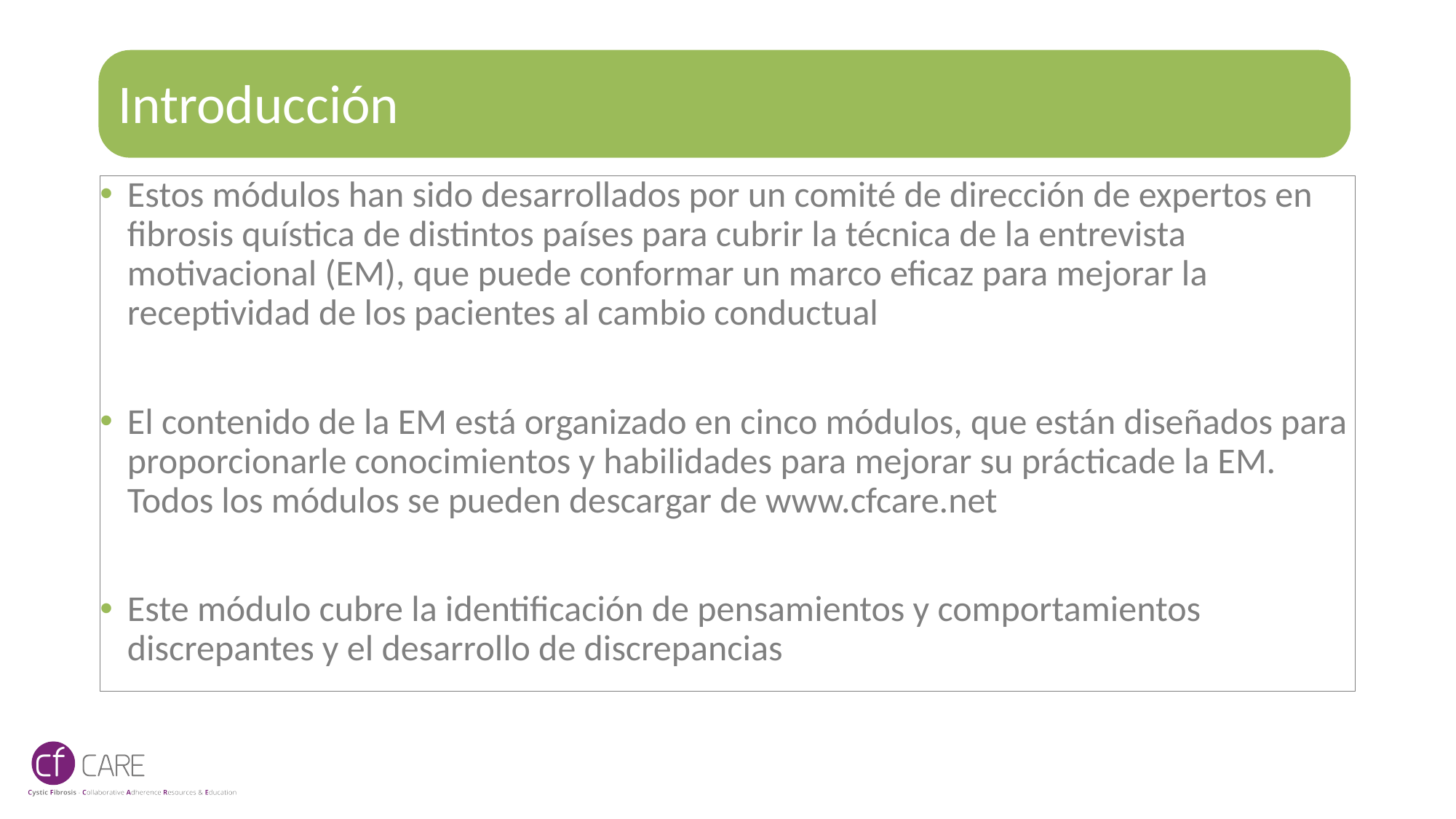

# Introducción
Estos módulos han sido desarrollados por un comité de dirección de expertos en fibrosis quística de distintos países para cubrir la técnica de la entrevista motivacional (EM), que puede conformar un marco eficaz para mejorar la receptividad de los pacientes al cambio conductual

El contenido de la EM está organizado en cinco módulos, que están diseñados para proporcionarle conocimientos y habilidades para mejorar su prácticade la EM. Todos los módulos se pueden descargar de www.cfcare.net

Este módulo cubre la identificación de pensamientos y comportamientos discrepantes y el desarrollo de discrepancias